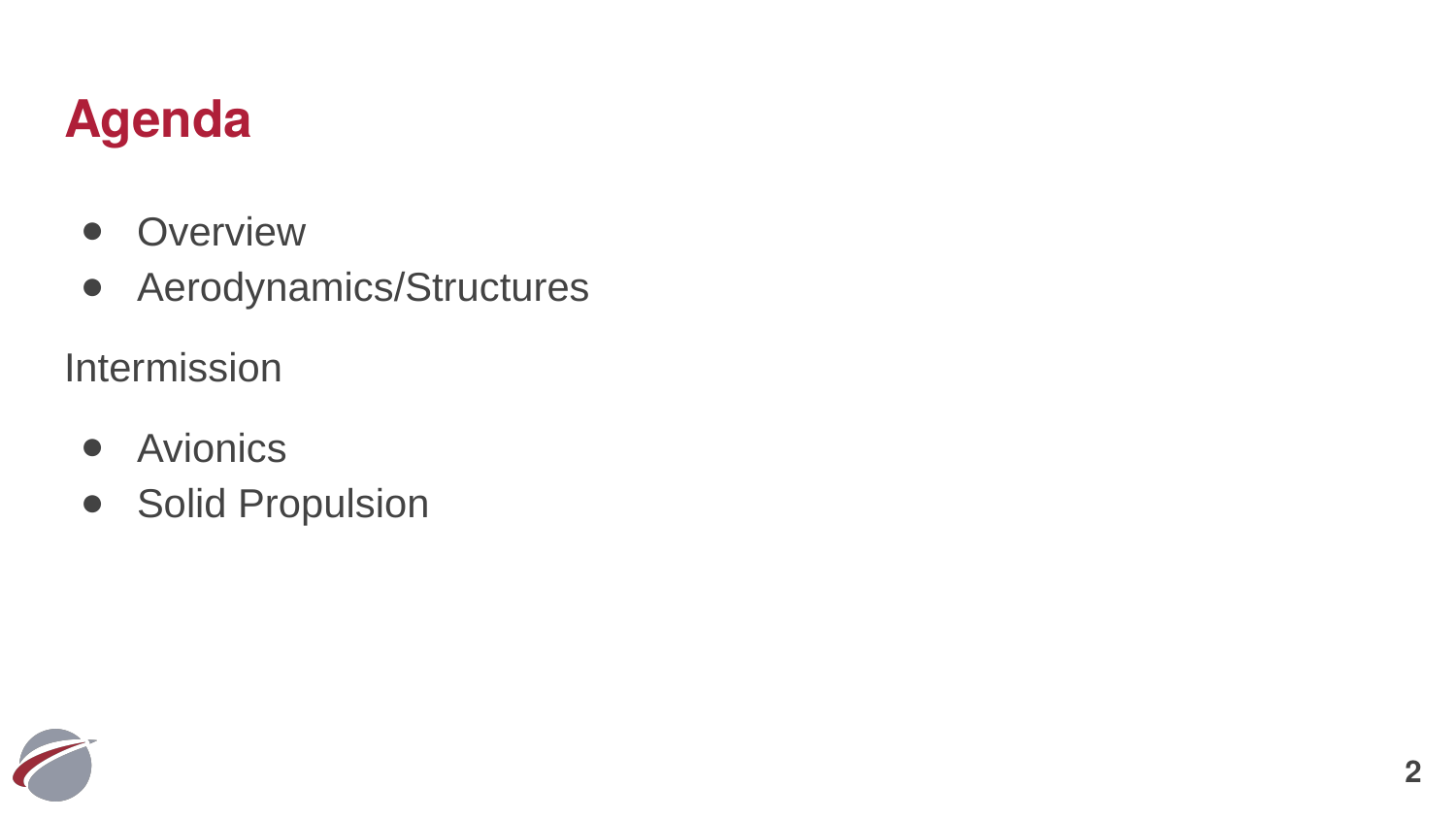

# Agenda
Overview
Aerodynamics/Structures
Intermission
Avionics
Solid Propulsion
2